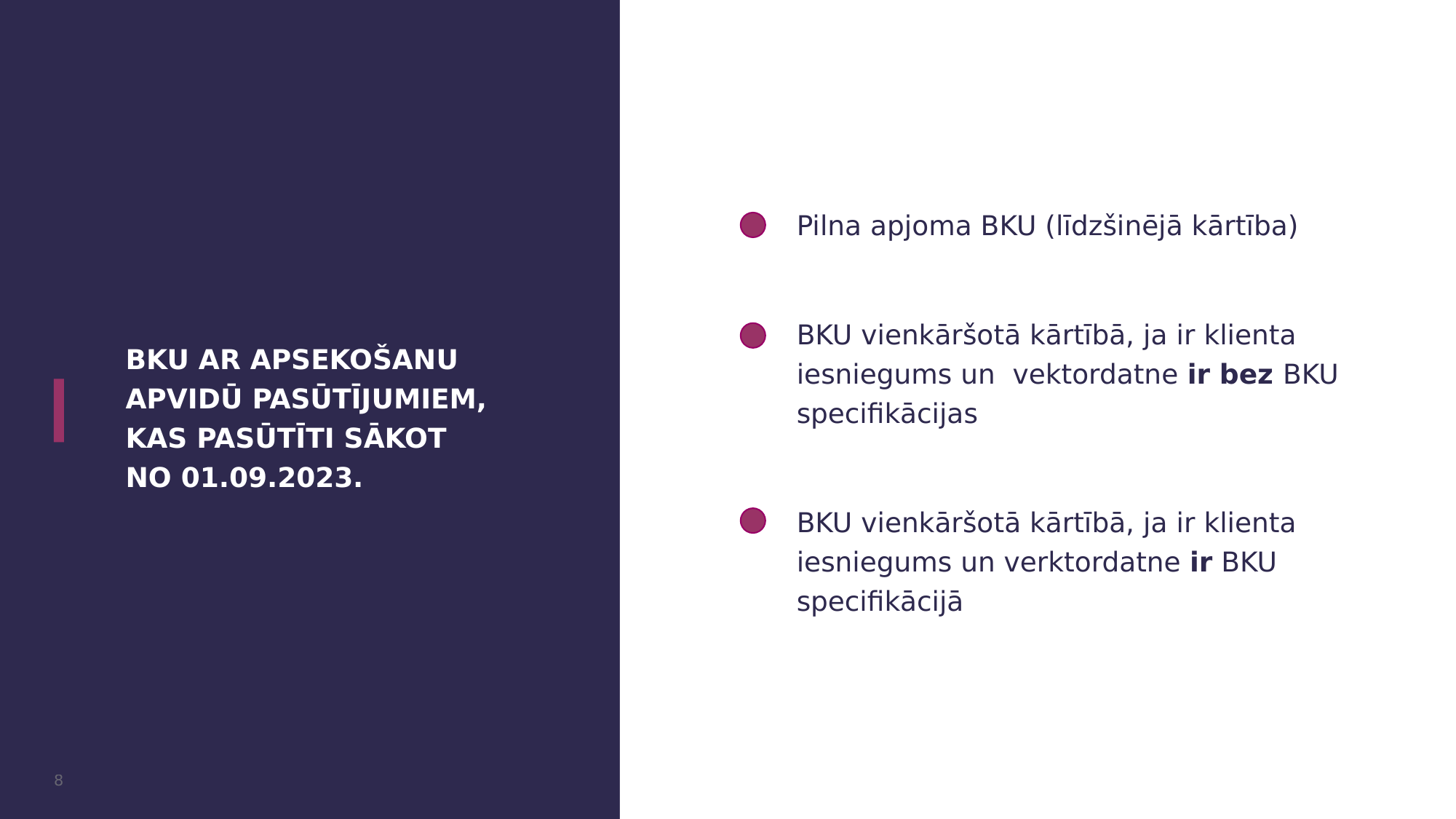

Pilna apjoma BKU (līdzšinējā kārtība)

BKU vienkāršotā kārtībā, ja ir klienta iesniegums un  vektordatne ir bez BKU specifikācijas

BKU vienkāršotā kārtībā, ja ir klienta iesniegums un verktordatne ir BKU specifikācijā

BKU AR APSEKOŠANU APVIDŪ PASŪTĪJUMIEM, KAS PASŪTĪTI SĀKOT
NO 01.09.2023.

8